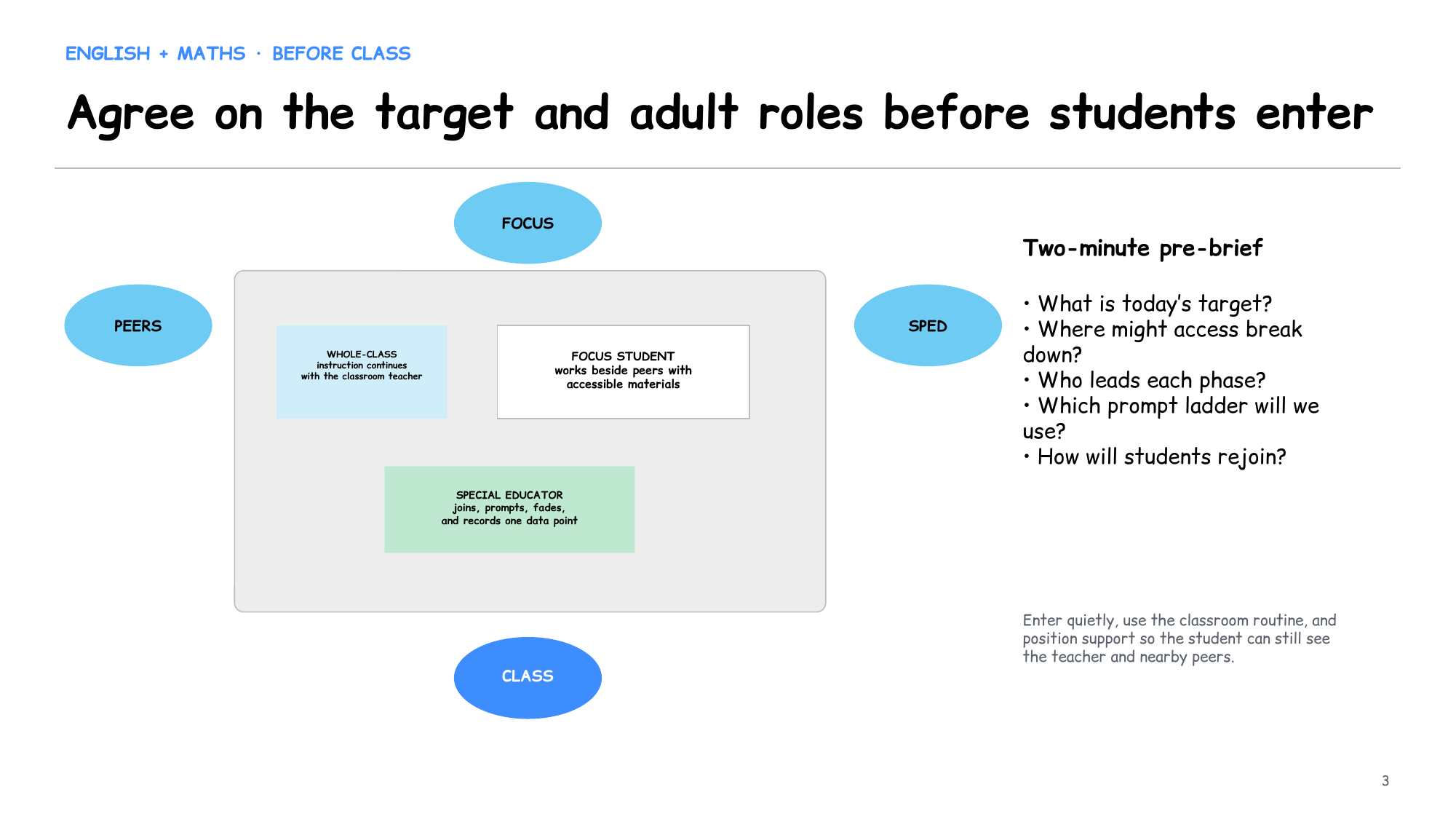

ENGLISH + MATHS · BEFORE CLASS
Agree on the target and adult roles before students enter

FOCUS
Two-minute pre-brief

• What is today’s target?
• Where might access break down?
• Who leads each phase?
• Which prompt ladder will we use?
• How will students rejoin?
PEERS
SPED

WHOLE-CLASS
instruction continues
with the classroom teacher
FOCUS STUDENT
works beside peers with
accessible materials

SPECIAL EDUCATOR
joins, prompts, fades,
and records one data point
Enter quietly, use the classroom routine, and position support so the student can still see the teacher and nearby peers.

CLASS
3